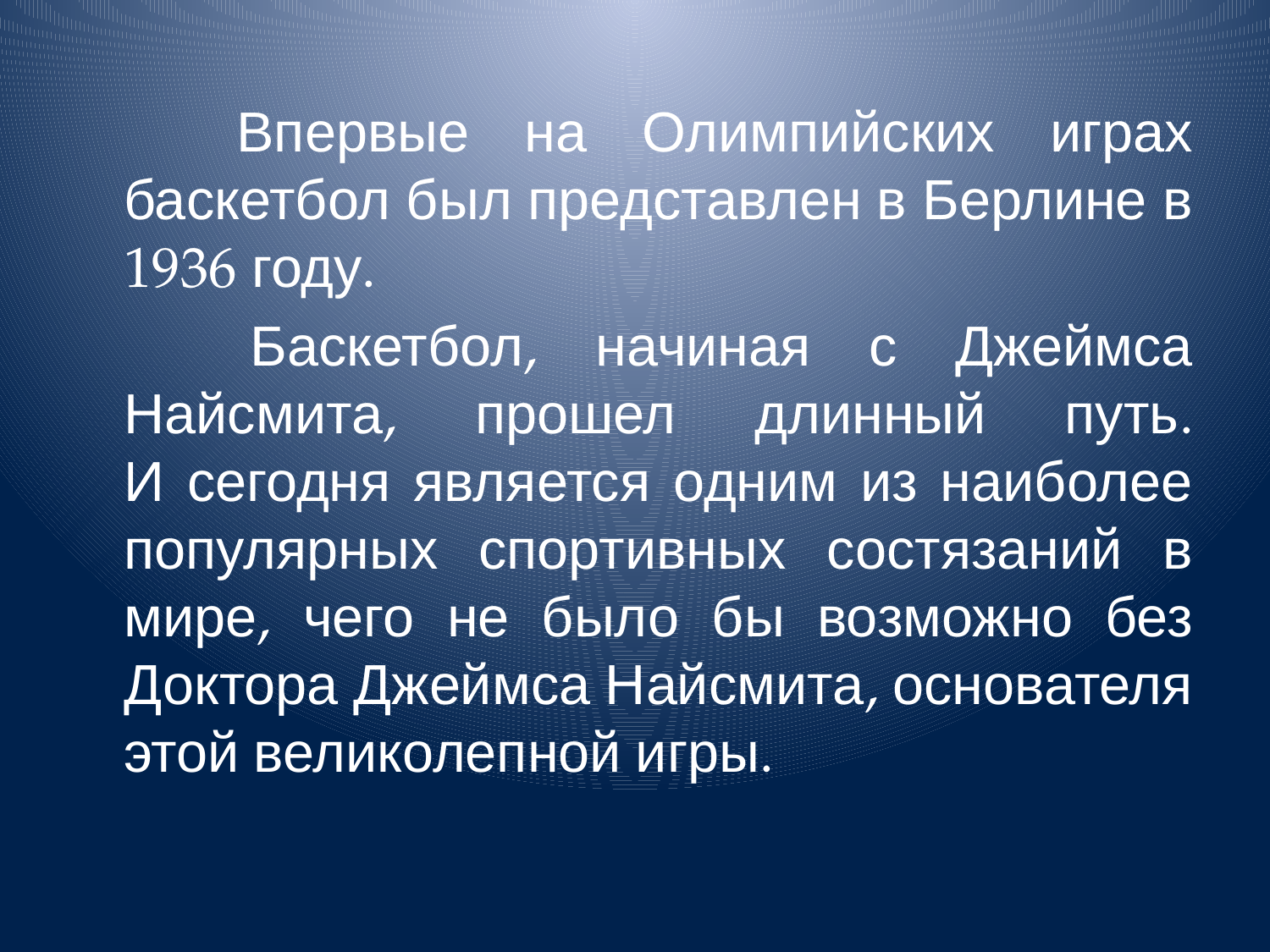

Впервые на Олимпийских играх баскетбол был представлен в Берлине в 1936 году.
   Баскетбол, начиная с Джеймса Найсмита, прошел длинный путь.
И сегодня является одним из наиболее популярных спортивных состязаний в мире, чего не было бы возможно без Доктора Джеймса Найсмита, основателя этой великолепной игры.